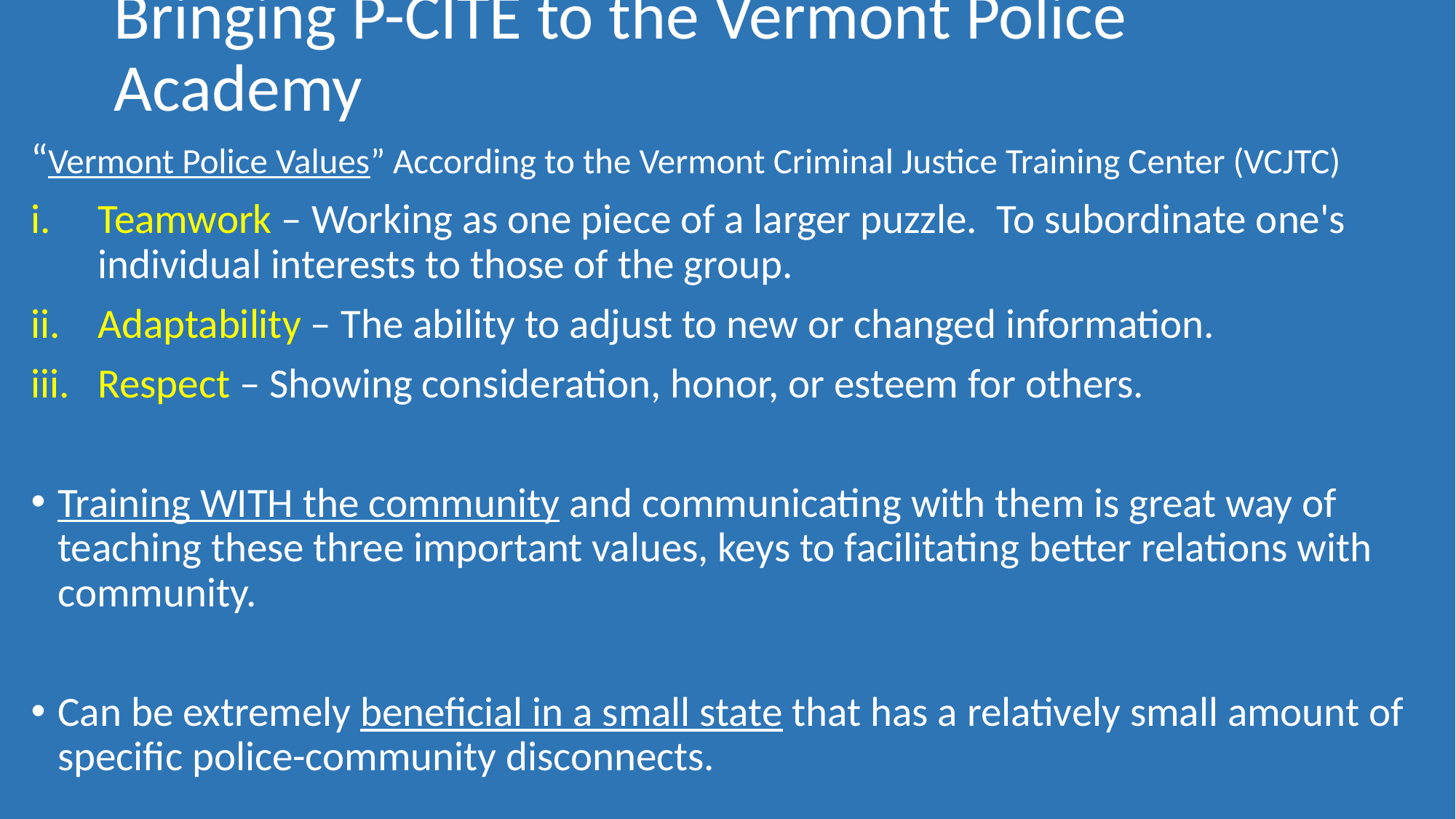

# Bringing P-CITE to the Vermont Police Academy
“Vermont Police Values” According to the Vermont Criminal Justice Training Center (VCJTC)
Teamwork – Working as one piece of a larger puzzle.  To subordinate one's individual interests to those of the group.
Adaptability – The ability to adjust to new or changed information.
Respect – Showing consideration, honor, or esteem for others.

Training WITH the community and communicating with them is great way of teaching these three important values, keys to facilitating better relations with community.

Can be extremely beneficial in a small state that has a relatively small amount of specific police-community disconnects.